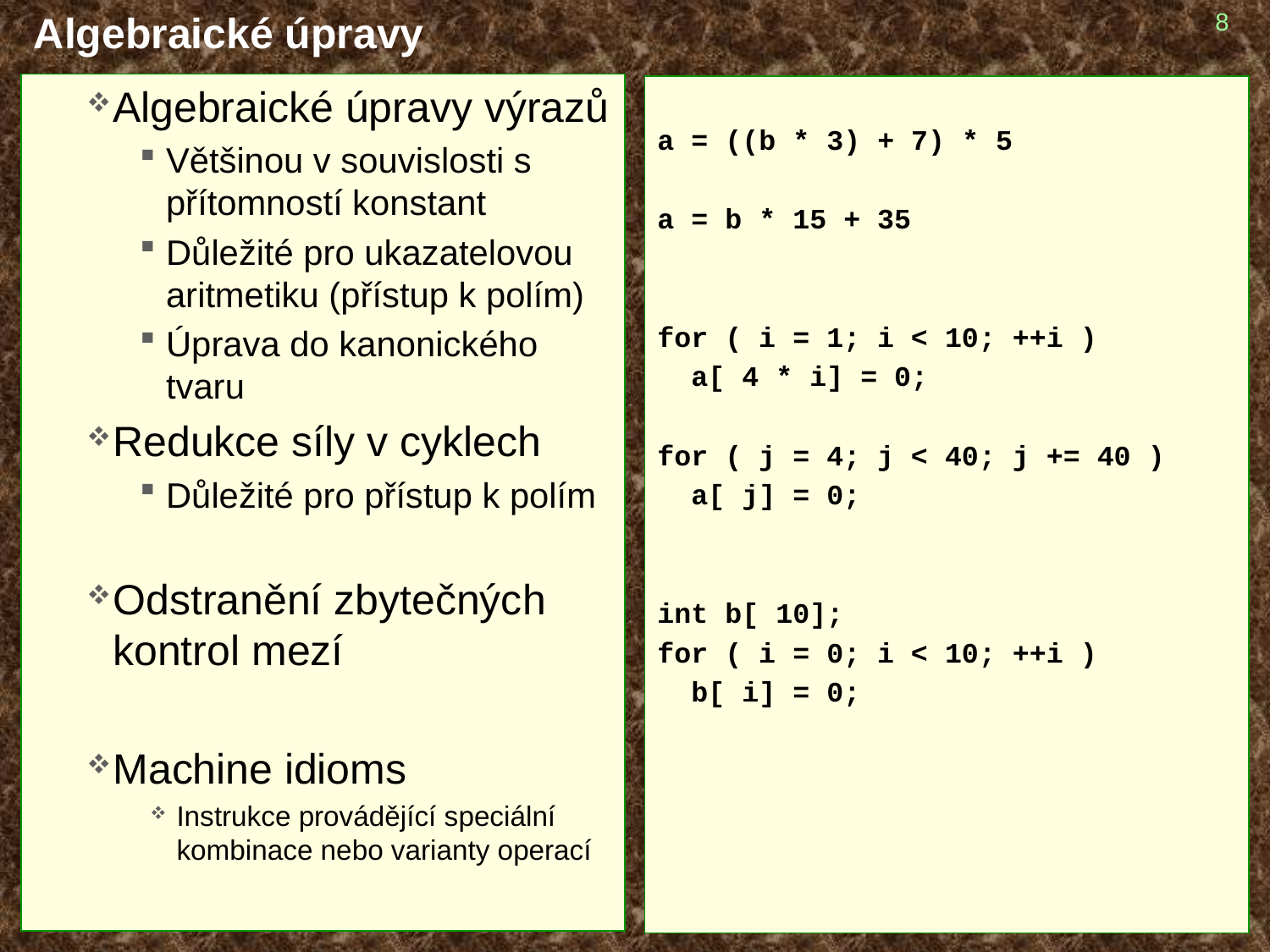

# Algebraické úpravy
8
Algebraické úpravy výrazů
Většinou v souvislosti s přítomností konstant
Důležité pro ukazatelovou aritmetiku (přístup k polím)
Úprava do kanonického tvaru
Redukce síly v cyklech
Důležité pro přístup k polím

Odstranění zbytečných kontrol mezí

Machine idioms
Instrukce provádějící speciální kombinace nebo varianty operací

a = ((b * 3) + 7) * 5

a = b * 15 + 35

for ( i = 1; i < 10; ++i )
  a[ 4 * i] = 0;

for ( j = 4; j < 40; j += 40 )
  a[ j] = 0;

int b[ 10];
for ( i = 0; i < 10; ++i )
  b[ i] = 0;